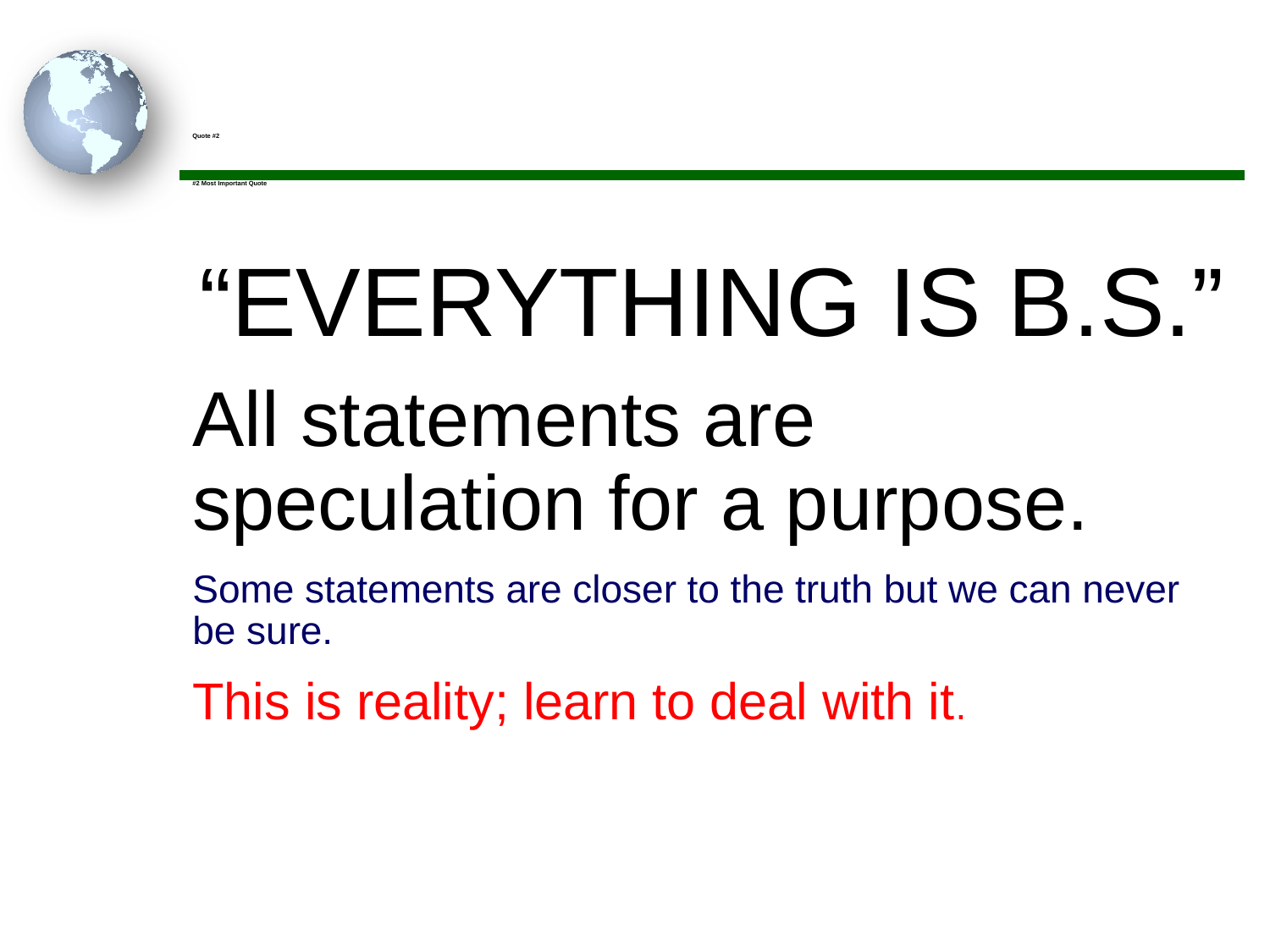

# Quote #2 #2 Most Important Quote

“EVERYTHING IS B.S.”
All statements are speculation for a purpose.
Some statements are closer to the truth but we can never be sure.
This is reality; learn to deal with it.